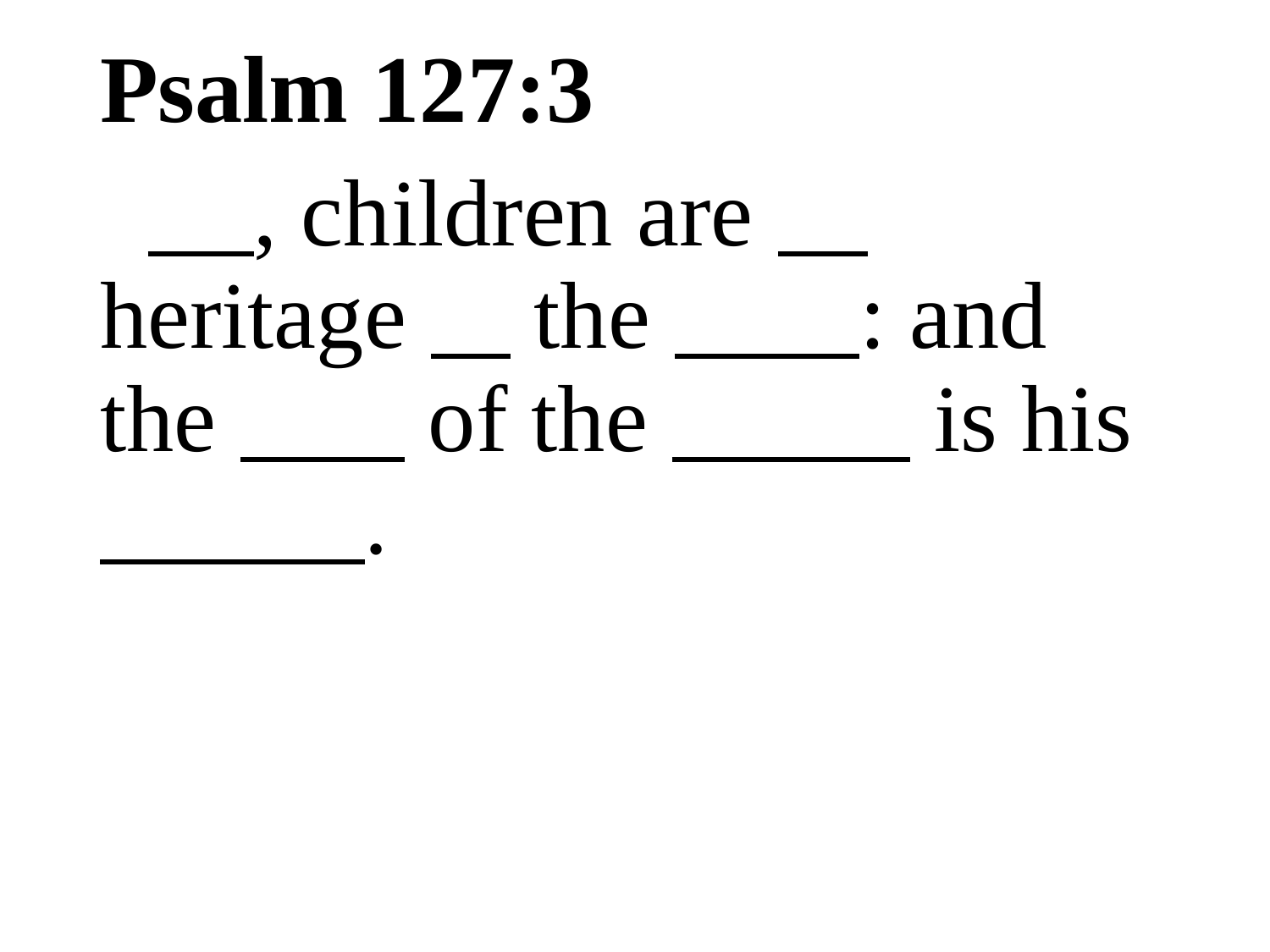

# Psalm 127:3
  Lo, children are an heritage of the Lord: and the fruit of the womb is his reward.